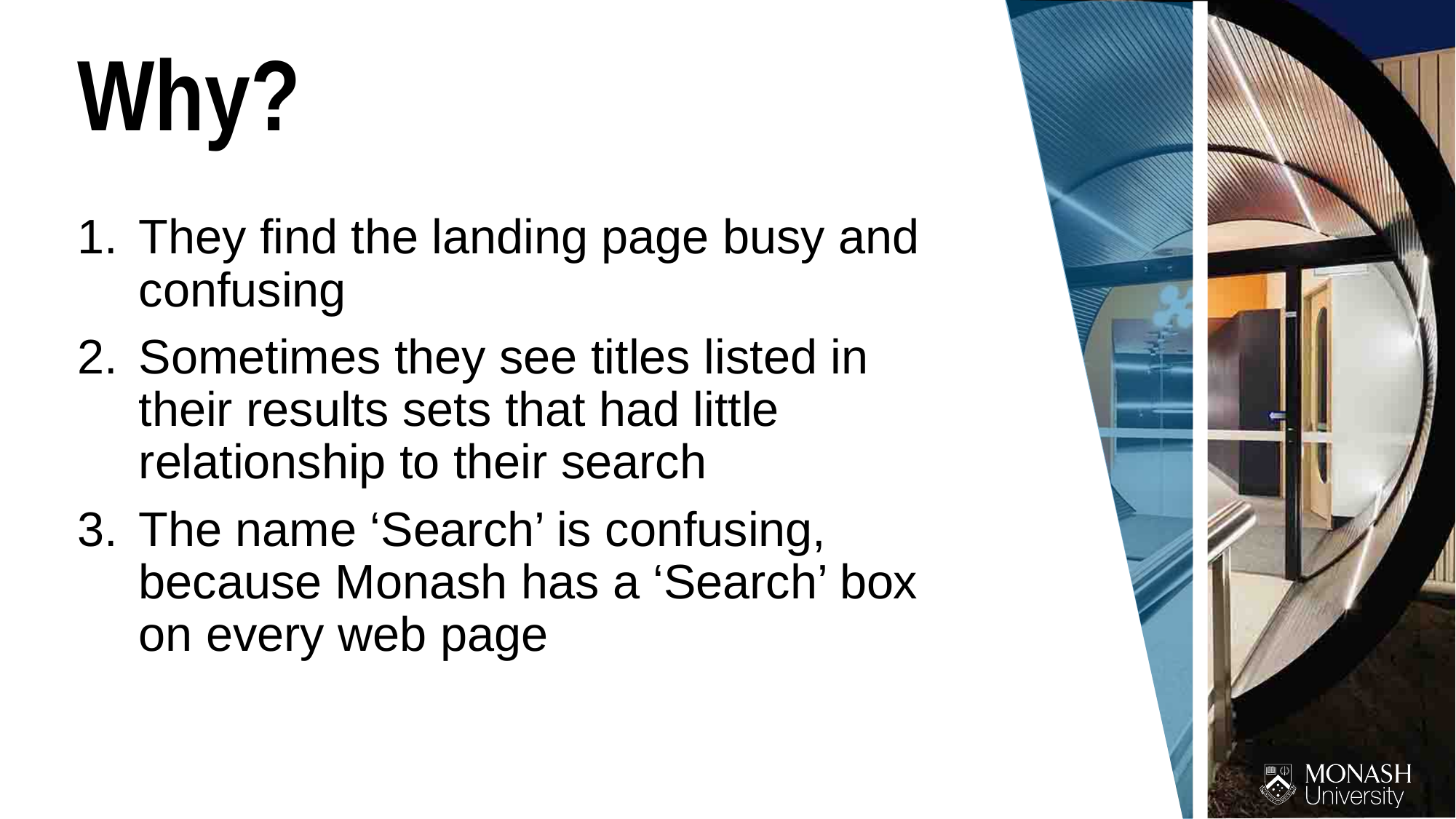

Why?
They find the landing page busy and confusing
Sometimes they see titles listed in their results sets that had little relationship to their search
The name ‘Search’ is confusing, because Monash has a ‘Search’ box on every web page